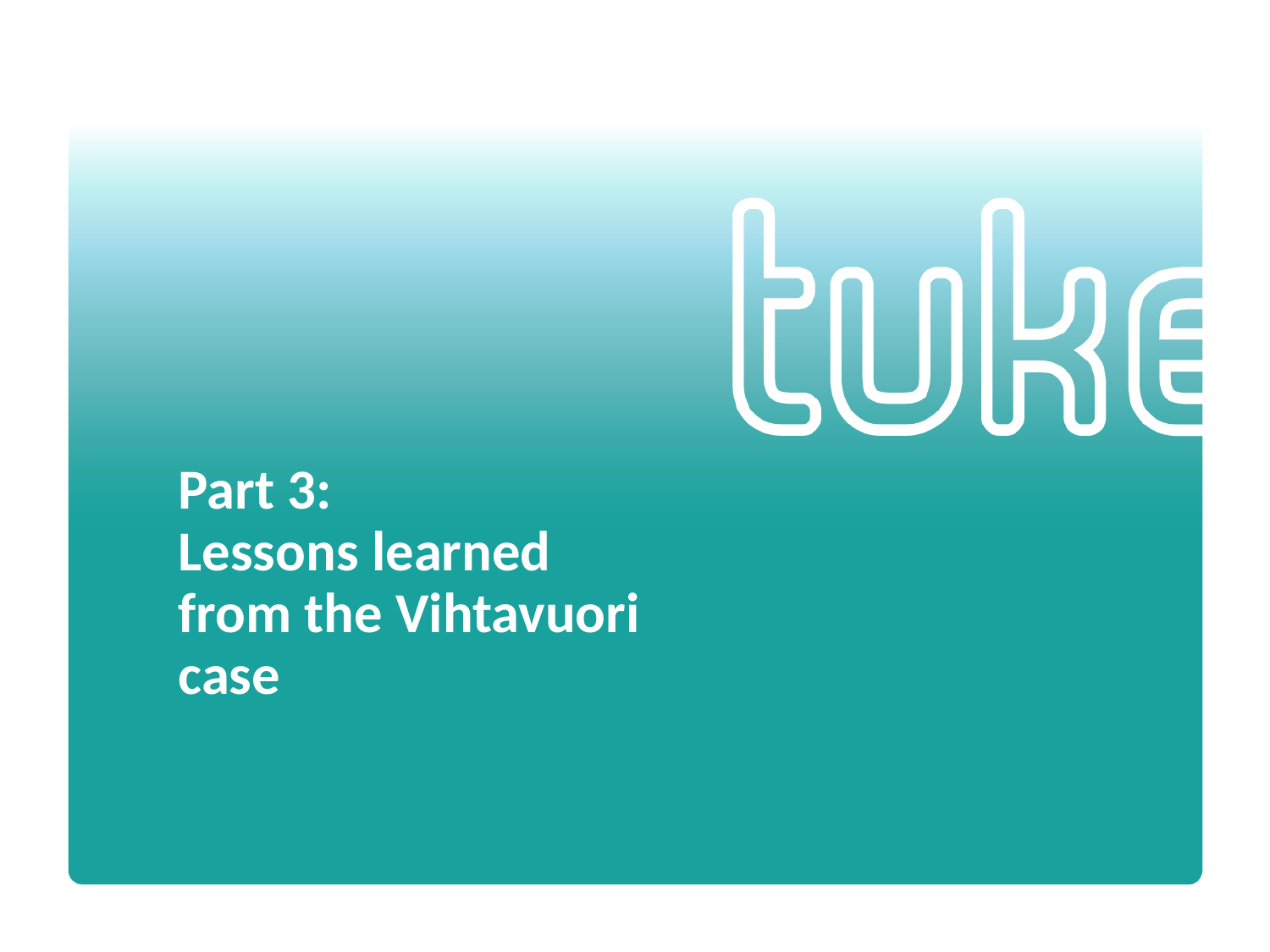

# Part 3: Lessons learned from the Vihtavuori case